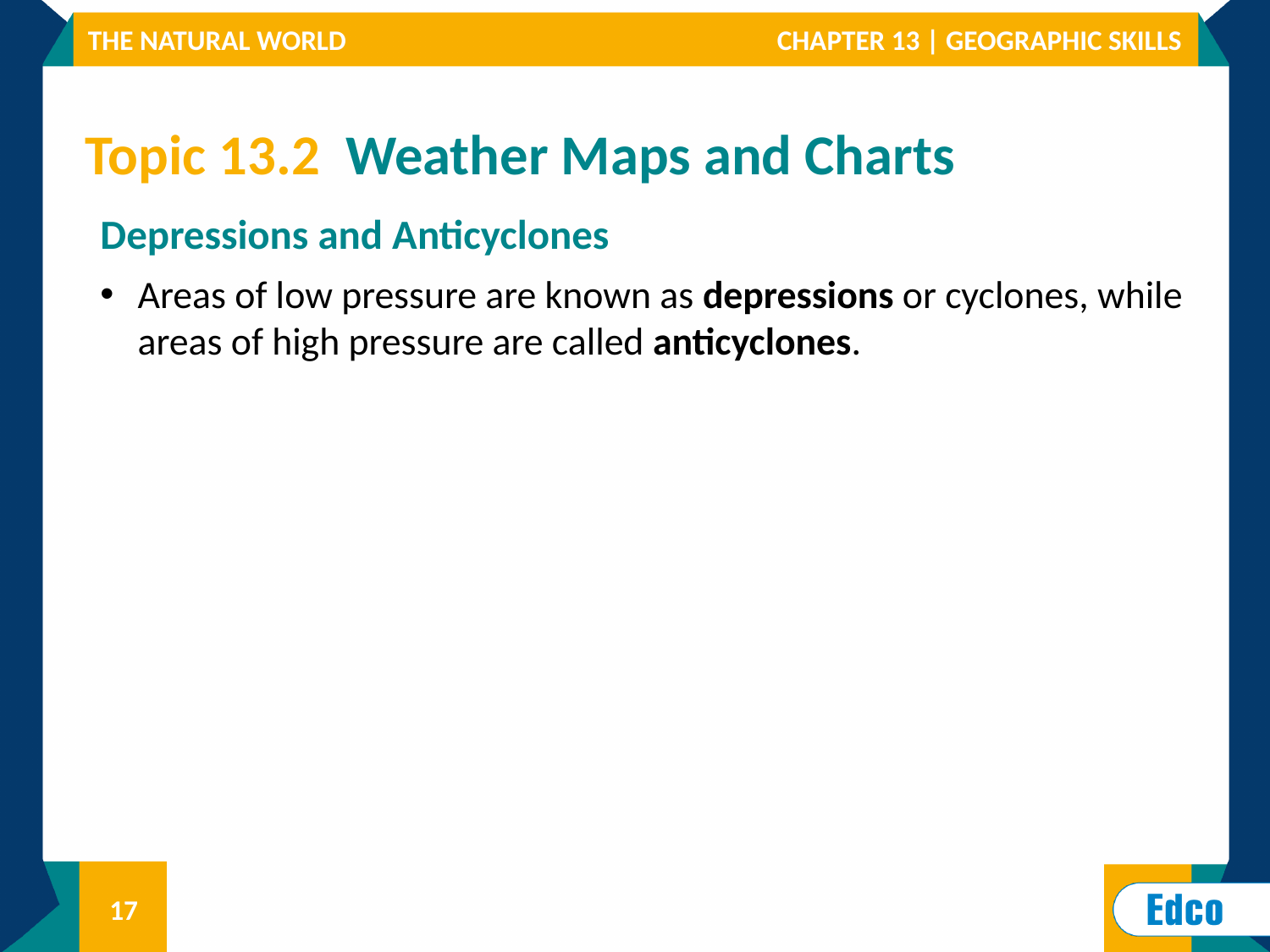

# Topic 13.2  Weather Maps and Charts
Depressions and Anticyclones
Areas of low pressure are known as depressions or cyclones, while areas of high pressure are called anticyclones.
17